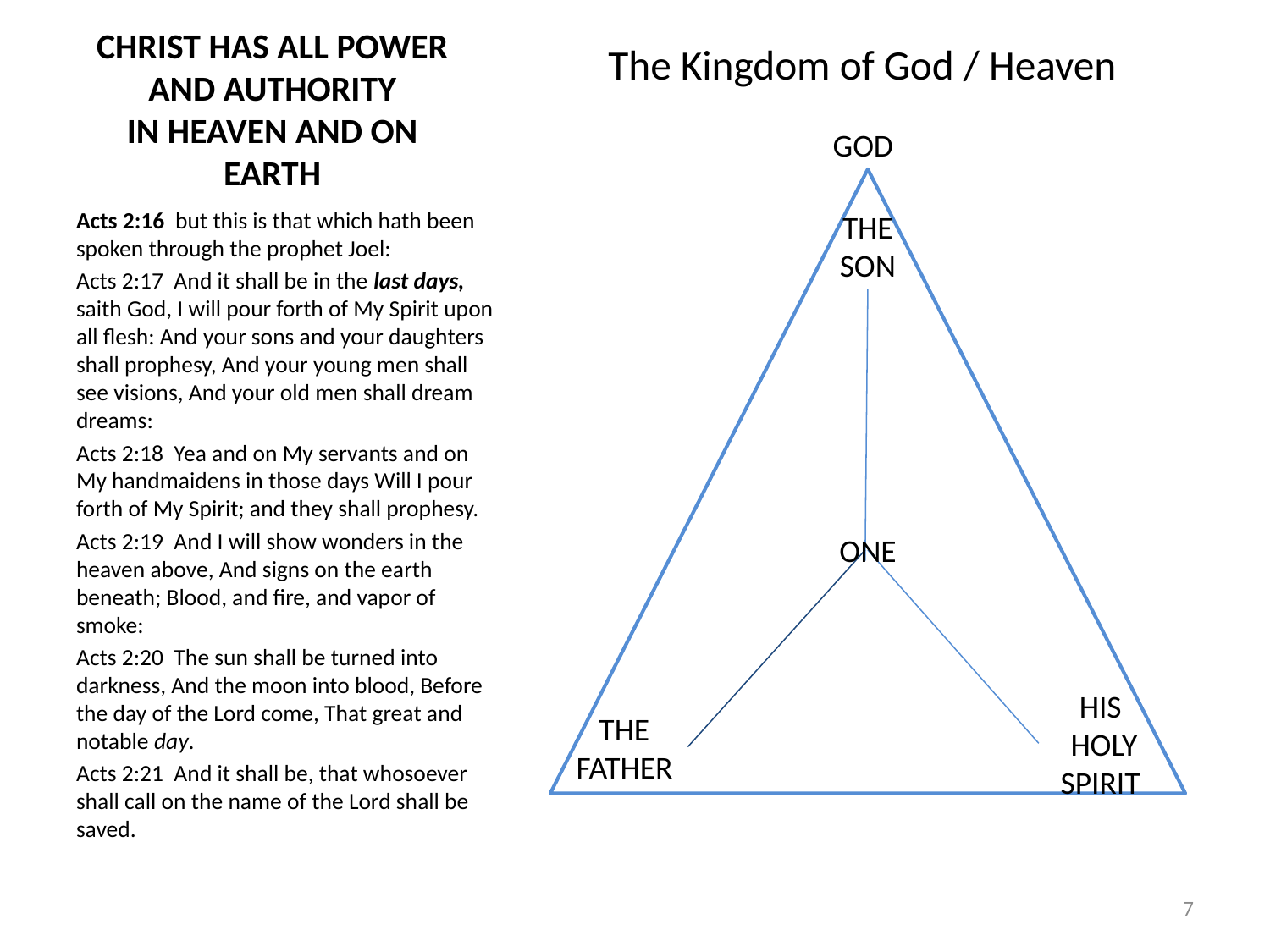

The Kingdom of God / Heaven
# CHRIST HAS ALL POWER AND AUTHORITY IN HEAVEN AND ON EARTH
GOD

Acts 2:16  but this is that which hath been spoken through the prophet Joel:
Acts 2:17  And it shall be in the last days, saith God, I will pour forth of My Spirit upon all flesh: And your sons and your daughters shall prophesy, And your young men shall see visions, And your old men shall dream dreams:
Acts 2:18  Yea and on My servants and on My handmaidens in those days Will I pour forth of My Spirit; and they shall prophesy.
Acts 2:19  And I will show wonders in the heaven above, And signs on the earth beneath; Blood, and fire, and vapor of smoke:
Acts 2:20  The sun shall be turned into darkness, And the moon into blood, Before the day of the Lord come, That great and notable day.
Acts 2:21  And it shall be, that whosoever shall call on the name of the Lord shall be saved.

THE SON
ONE
HIS
HOLY
SPIRIT
THE FATHER
7